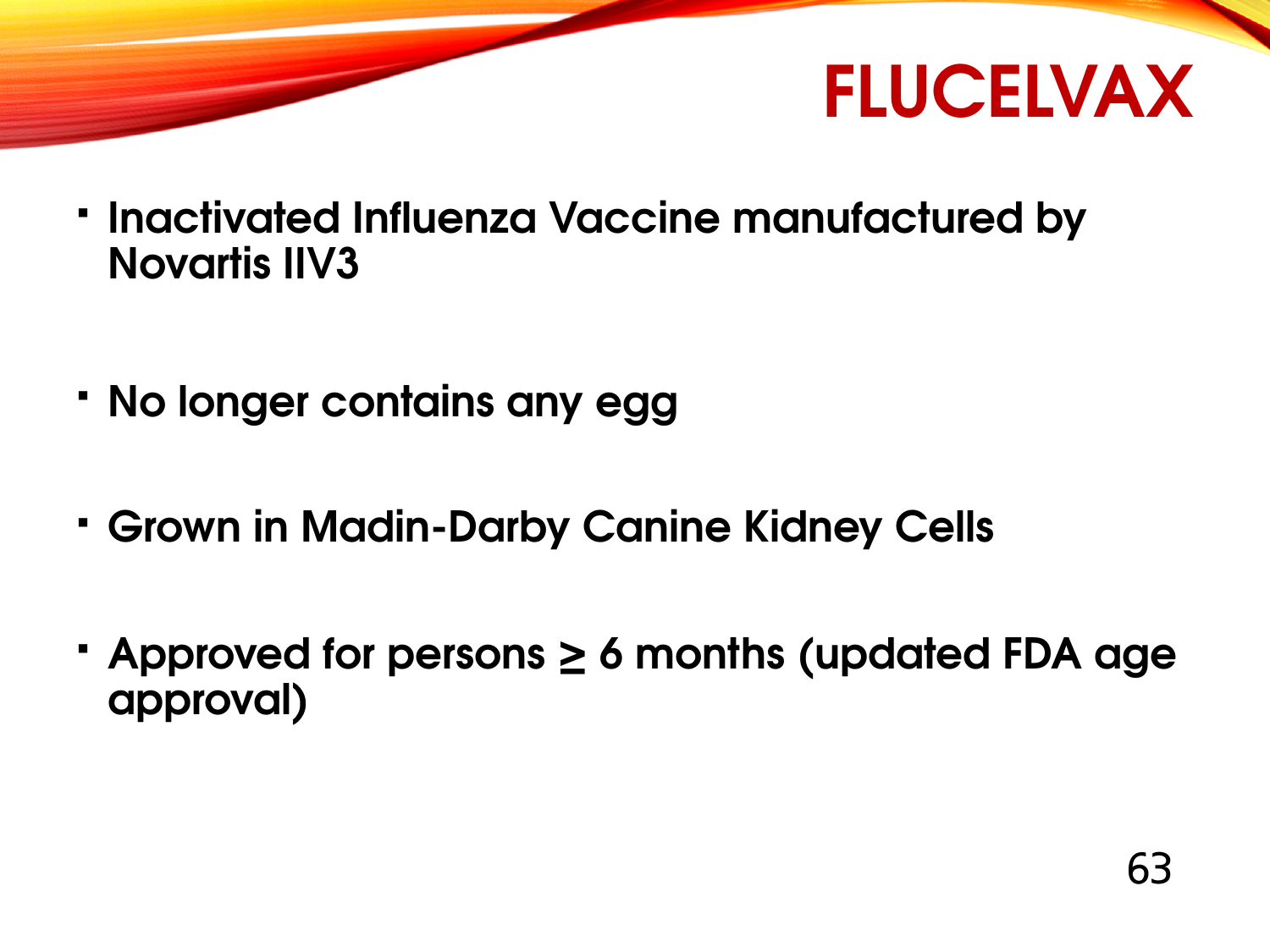

# Flucelvax
Inactivated Influenza Vaccine manufactured by Novartis IIV3

No longer contains any egg

Grown in Madin-Darby Canine Kidney Cells

Approved for persons ≥ 6 months (updated FDA age approval)